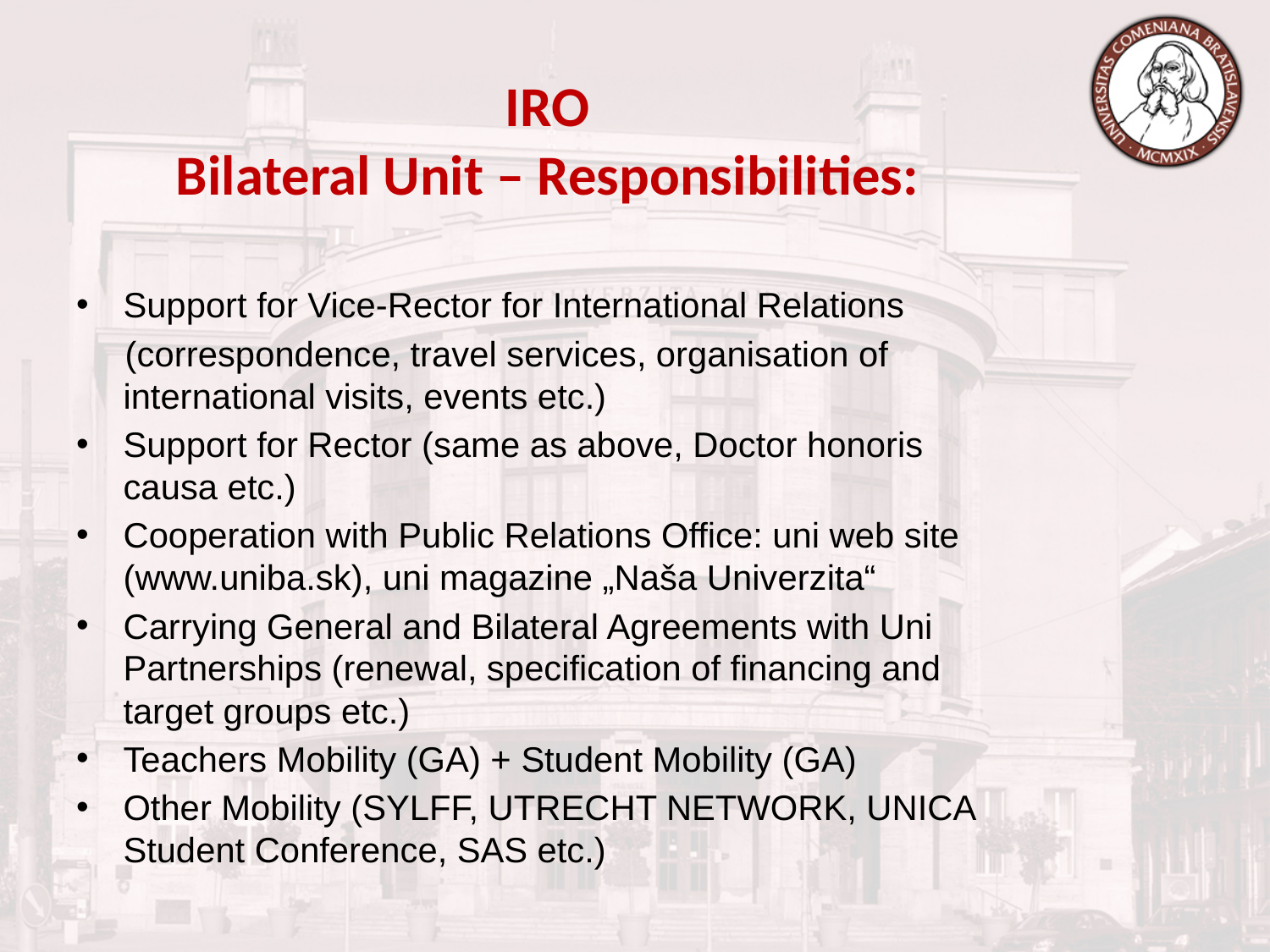

IRO
Bilateral Unit – Responsibilities:

Support for Vice-Rector for International Relations
     (correspondence, travel services, organisation of international visits, events etc.)
Support for Rector (same as above, Doctor honoris causa etc.)
Cooperation with Public Relations Office: uni web site (www.uniba.sk), uni magazine „Naša Univerzita“
Carrying General and Bilateral Agreements with Uni Partnerships (renewal, specification of financing and target groups etc.)
Teachers Mobility (GA) + Student Mobility (GA)
Other Mobility (SYLFF, UTRECHT NETWORK, UNICA Student Conference, SAS etc.)